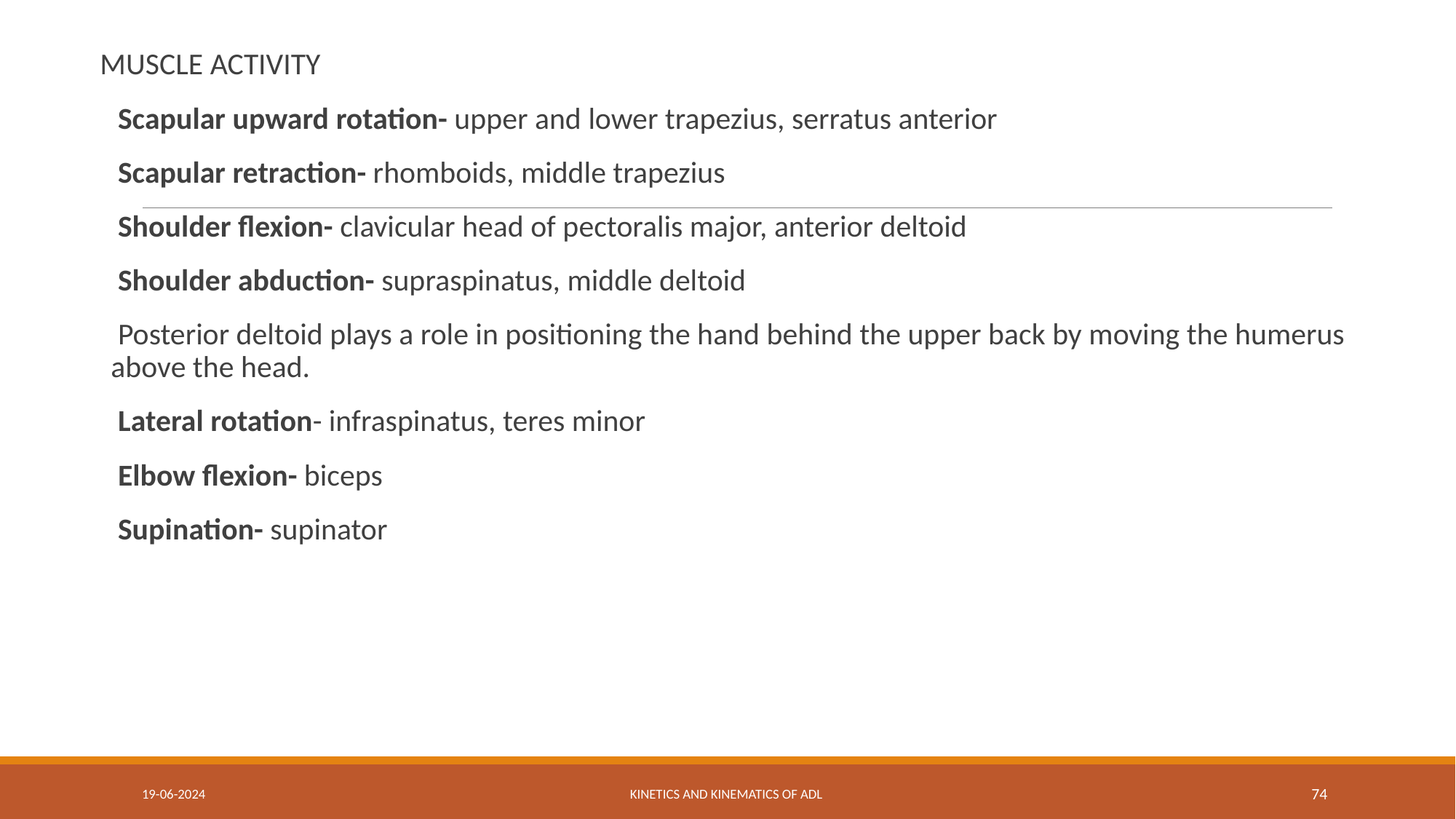

MUSCLE ACTIVITY
 Scapular upward rotation- upper and lower trapezius, serratus anterior
 Scapular retraction- rhomboids, middle trapezius
 Shoulder flexion- clavicular head of pectoralis major, anterior deltoid
 Shoulder abduction- supraspinatus, middle deltoid
 Posterior deltoid plays a role in positioning the hand behind the upper back by moving the humerus above the head.
 Lateral rotation- infraspinatus, teres minor
 Elbow flexion- biceps
 Supination- supinator
19-06-2024
Kinetics and Kinematics of ADL
74